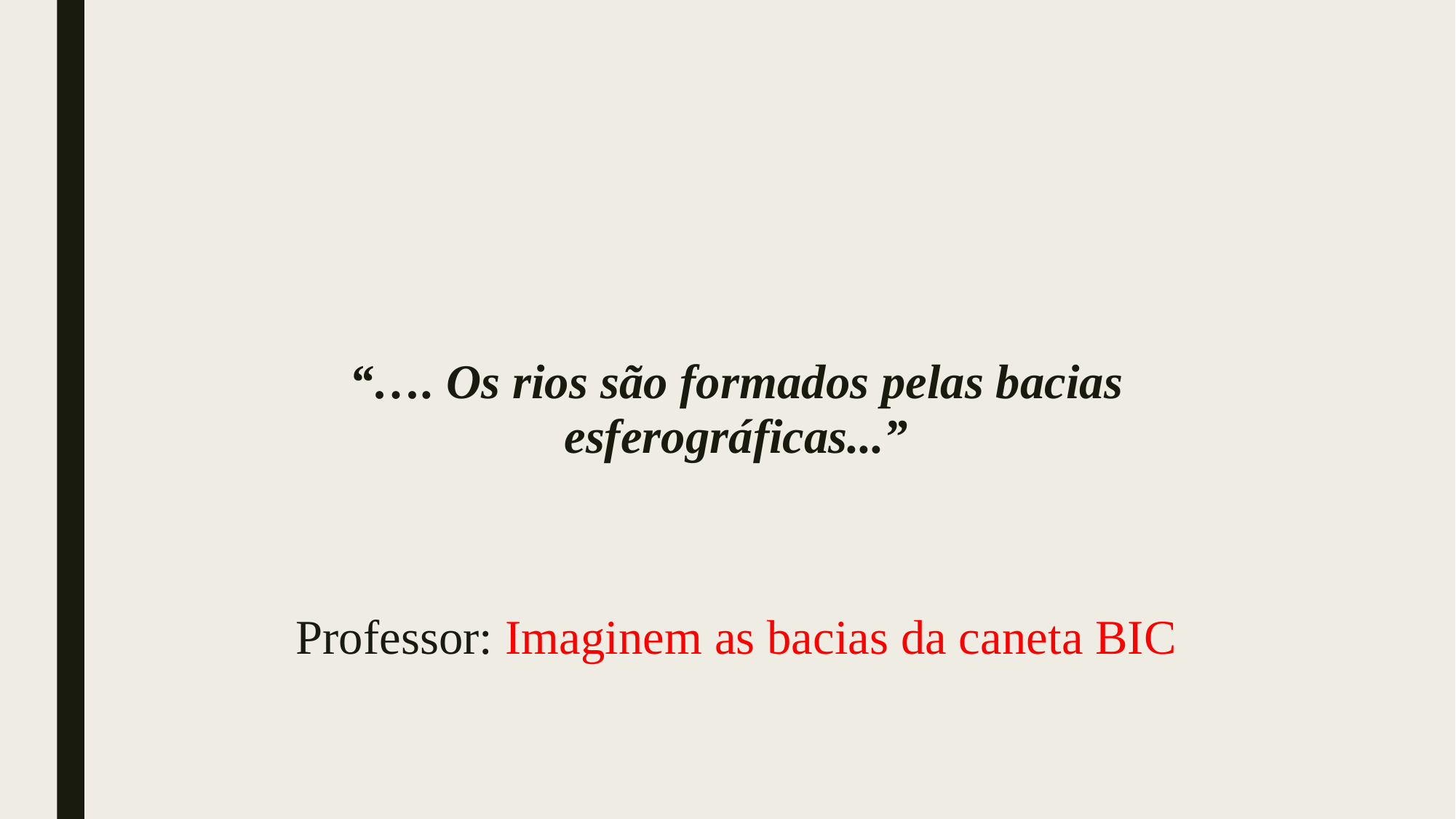

#

“…. Os rios são formados pelas bacias esferográficas...”

Professor: Imaginem as bacias da caneta BIC